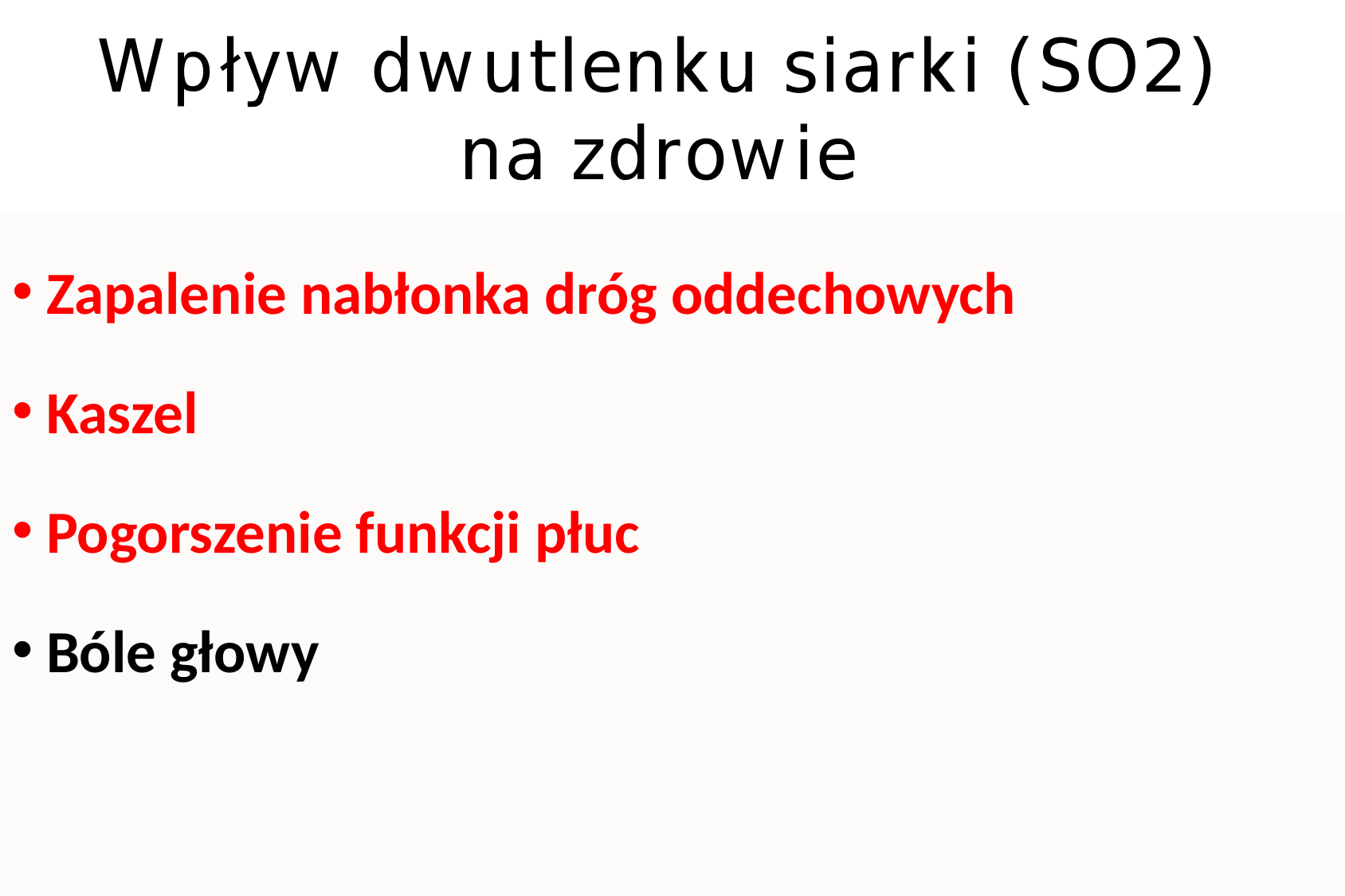

# Wpływ dwutlenku siarki (SO2) na zdrowie
 Zapalenie nabłonka dróg oddechowych
 Kaszel
 Pogorszenie funkcji płuc
 Bóle głowy